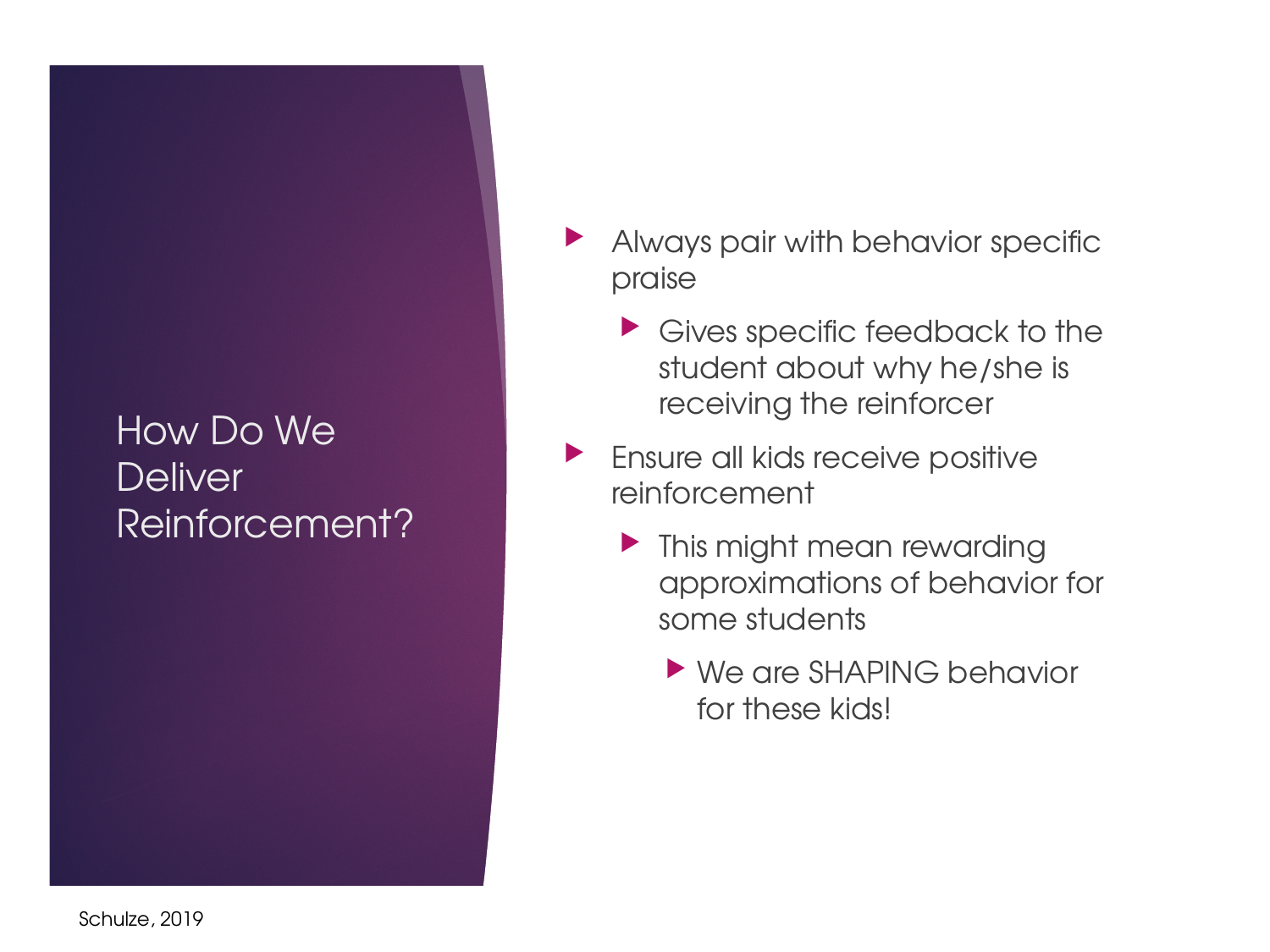

Always pair with behavior specific praise
Gives specific feedback to the student about why he/she is receiving the reinforcer
Ensure all kids receive positive reinforcement
This might mean rewarding approximations of behavior for some students
We are SHAPING behavior for these kids!

# How Do We Deliver Reinforcement?

Schulze, 2019